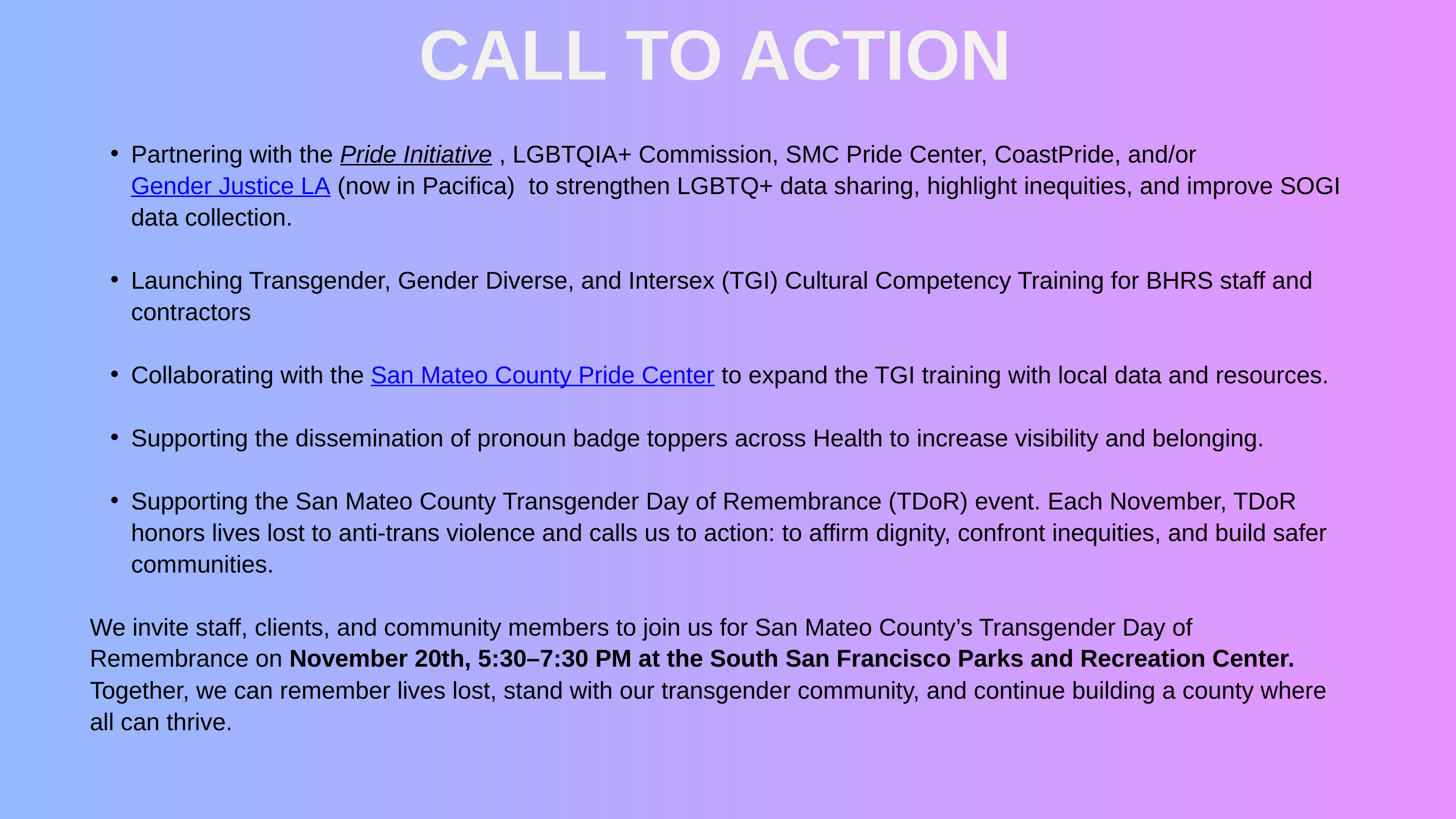

CALL TO ACTION
Partnering with the Pride Initiative , LGBTQIA+ Commission, SMC Pride Center, CoastPride, and/or Gender Justice LA (now in Pacifica)  to strengthen LGBTQ+ data sharing, highlight inequities, and improve SOGI data collection.

Launching Transgender, Gender Diverse, and Intersex (TGI) Cultural Competency Training for BHRS staff and contractors

Collaborating with the San Mateo County Pride Center to expand the TGI training with local data and resources.

Supporting the dissemination of pronoun badge toppers across Health to increase visibility and belonging.

Supporting the San Mateo County Transgender Day of Remembrance (TDoR) event. Each November, TDoR honors lives lost to anti-trans violence and calls us to action: to affirm dignity, confront inequities, and build safer communities.

We invite staff, clients, and community members to join us for San Mateo County’s Transgender Day of Remembrance on November 20th, 5:30–7:30 PM at the South San Francisco Parks and Recreation Center. Together, we can remember lives lost, stand with our transgender community, and continue building a county where all can thrive.